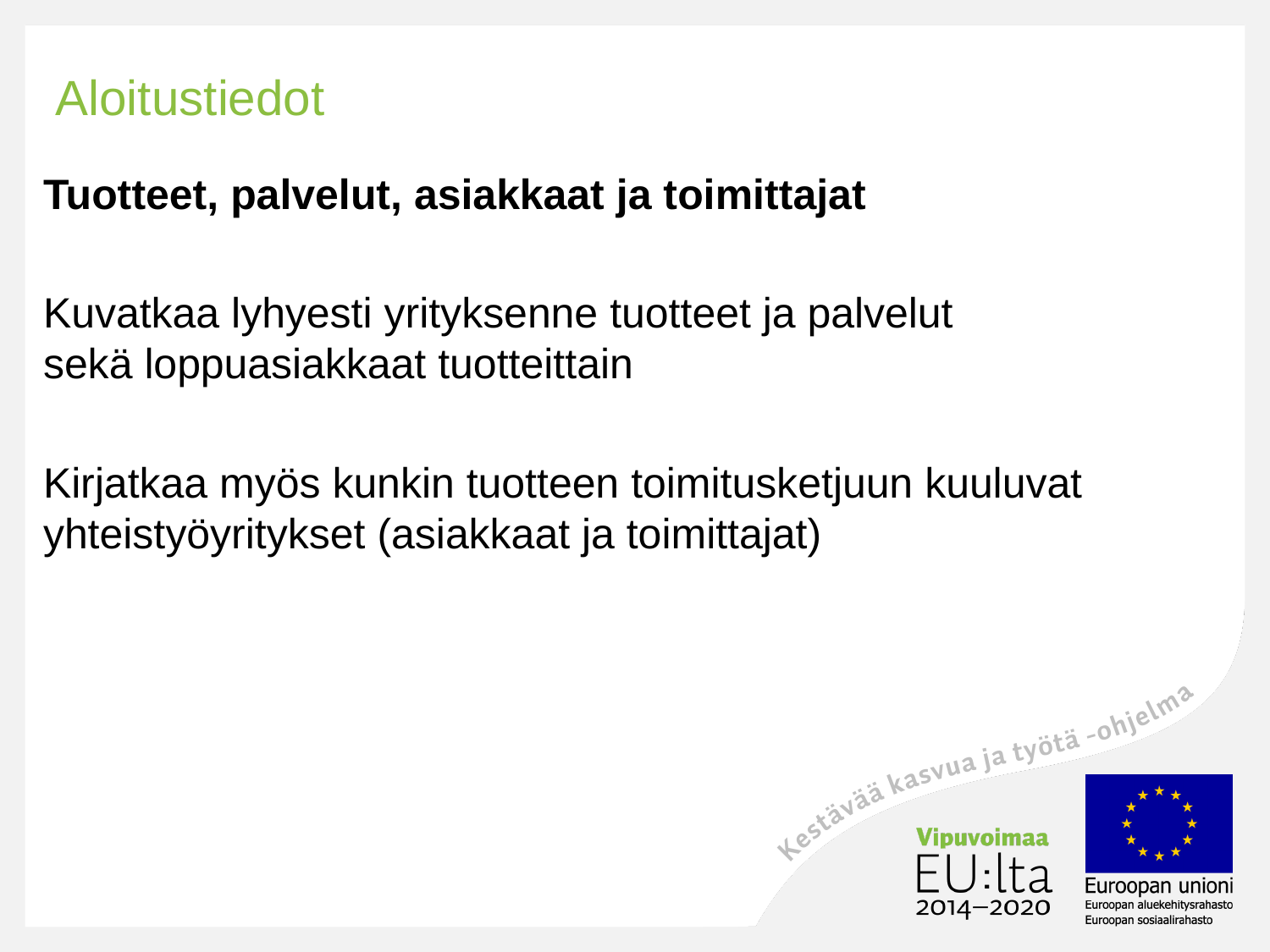

Aloitustiedot
Tuotteet, palvelut, asiakkaat ja toimittajat

Kuvatkaa lyhyesti yrityksenne tuotteet ja palvelut sekä loppuasiakkaat tuotteittain

Kirjatkaa myös kunkin tuotteen toimitusketjuun kuuluvat yhteistyöyritykset (asiakkaat ja toimittajat)